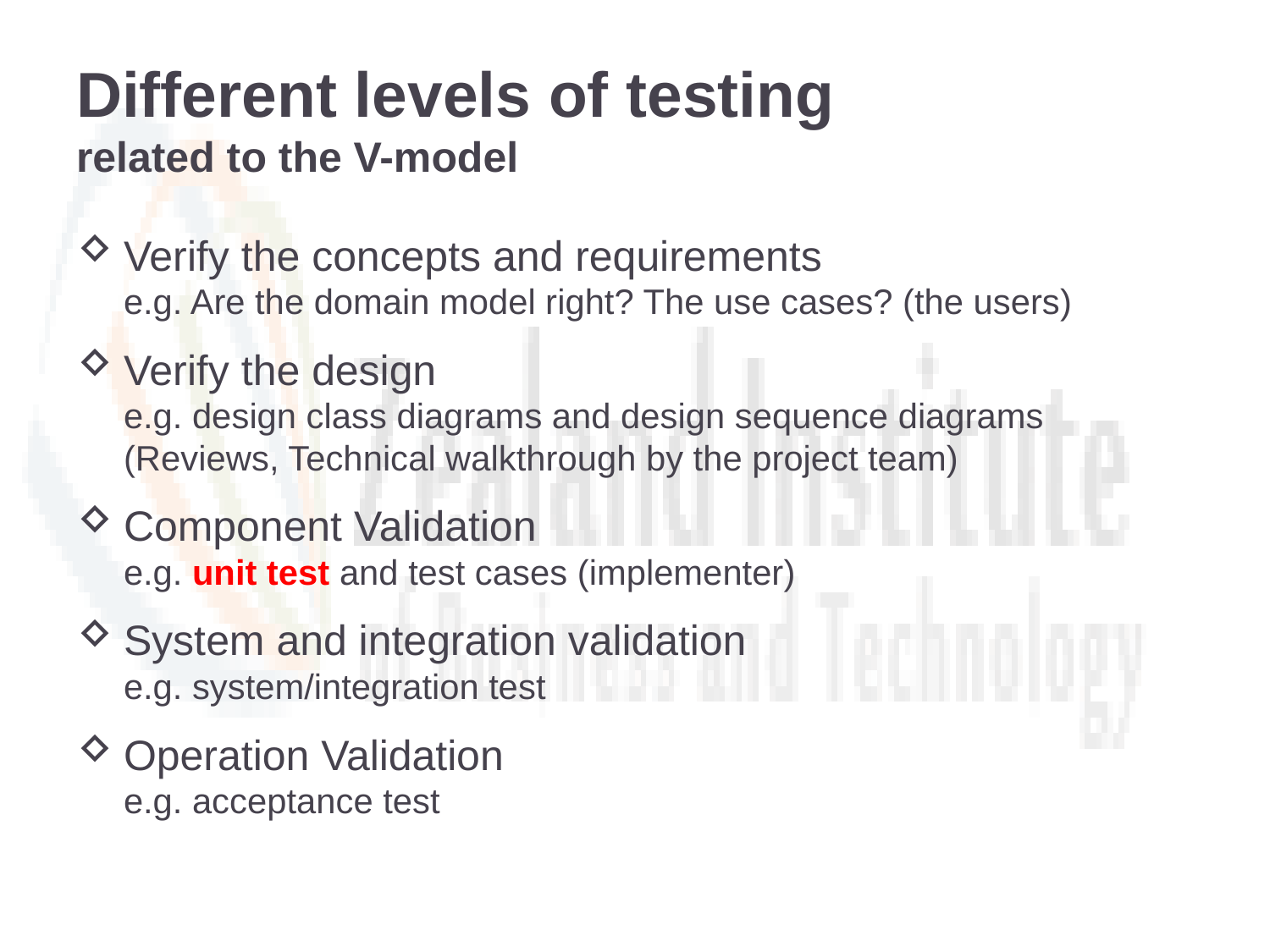

# Different levels of testing related to the V-model
Verify the concepts and requirements
e.g. Are the domain model right? The use cases? (the users)
Verify the design
e.g. design class diagrams and design sequence diagrams
(Reviews, Technical walkthrough by the project team)
Component Validation
e.g. unit test and test cases (implementer)
System and integration validation
e.g. system/integration test
Operation Validation
e.g. acceptance test

Software testing
7